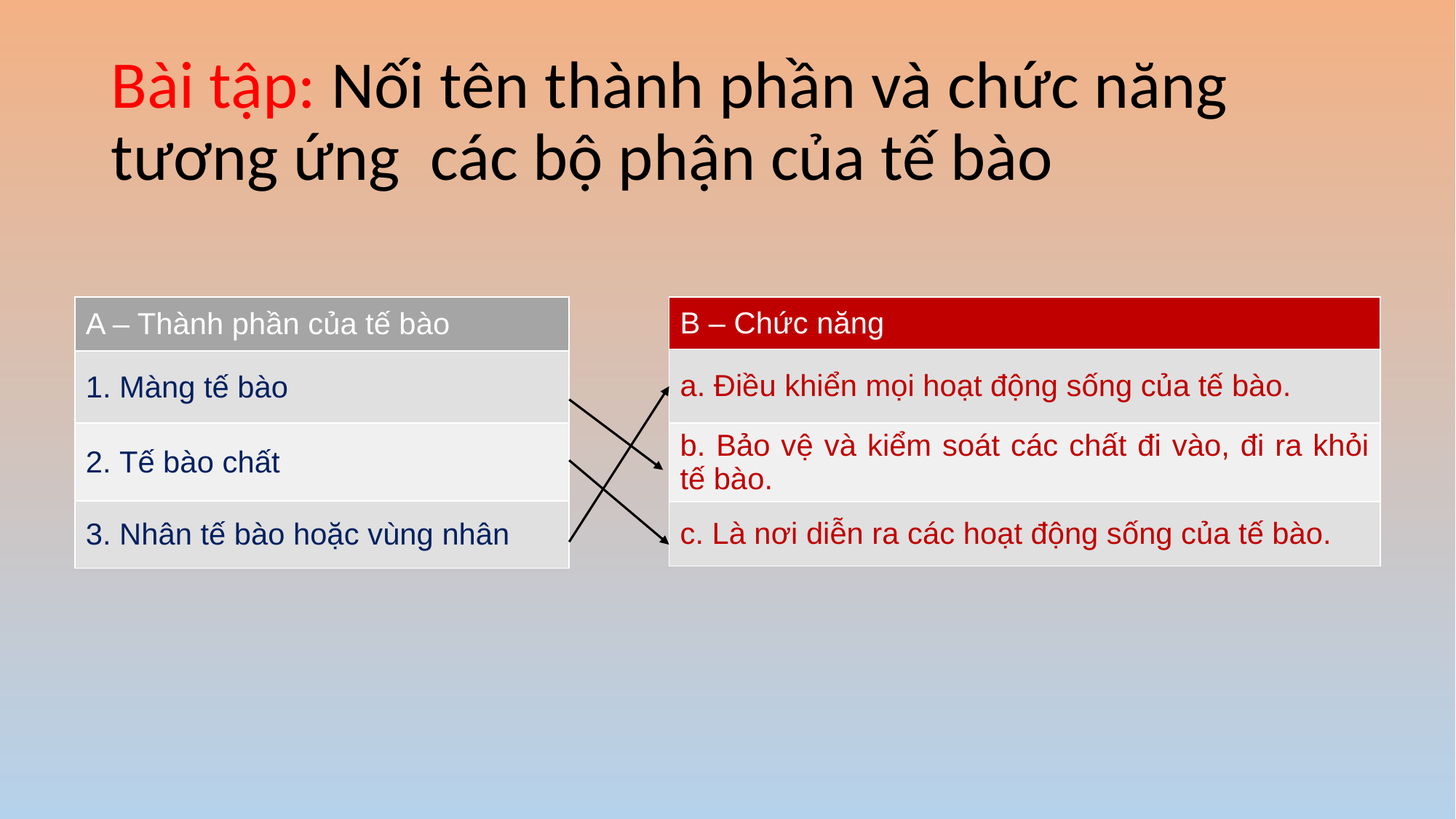

# Bài tập: Nối tên thành phần và chức năng tương ứng  các bộ phận của tế bào
| A – Thành phần của tế bào |
| --- |
| 1. Màng tế bào |
| 2. Tế bào chất |
| 3. Nhân tế bào hoặc vùng nhân |
| B – Chức năng |
| --- |
| a. Điều khiển mọi hoạt động sống của tế bào. |
| b. Bảo vệ và kiểm soát các chất đi vào, đi ra khỏi tế bào. |
| c. Là nơi diễn ra các hoạt động sống của tế bào. |